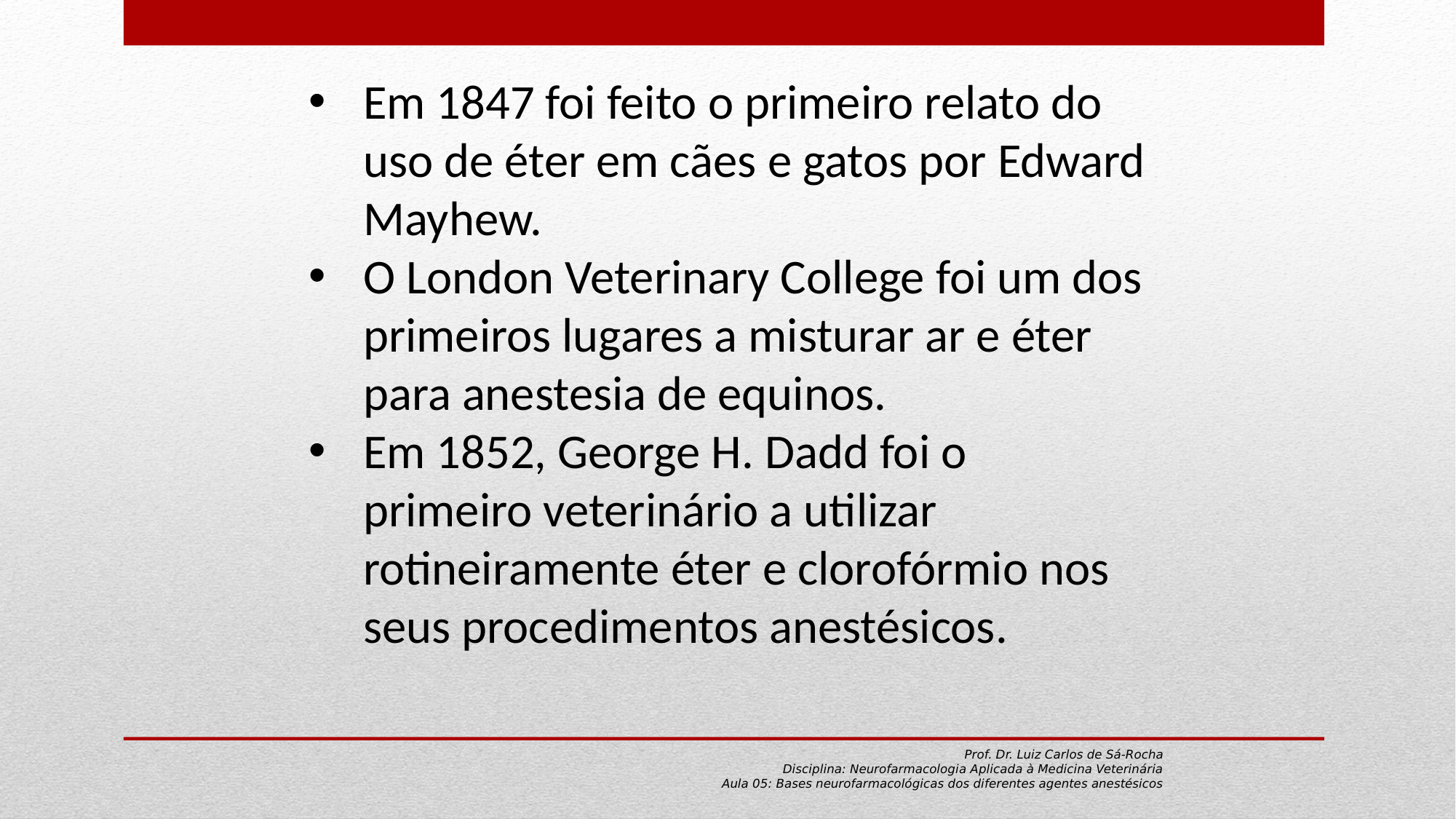

Em 1847 foi feito o primeiro relato do uso de éter em cães e gatos por Edward Mayhew.
O London Veterinary College foi um dos primeiros lugares a misturar ar e éter para anestesia de equinos.
Em 1852, George H. Dadd foi o primeiro veterinário a utilizar rotineiramente éter e clorofórmio nos seus procedimentos anestésicos.
Prof. Dr. Luiz Carlos de Sá-Rocha
Disciplina: Neurofarmacologia Aplicada à Medicina Veterinária
Aula 05: Bases neurofarmacológicas dos diferentes agentes anestésicos